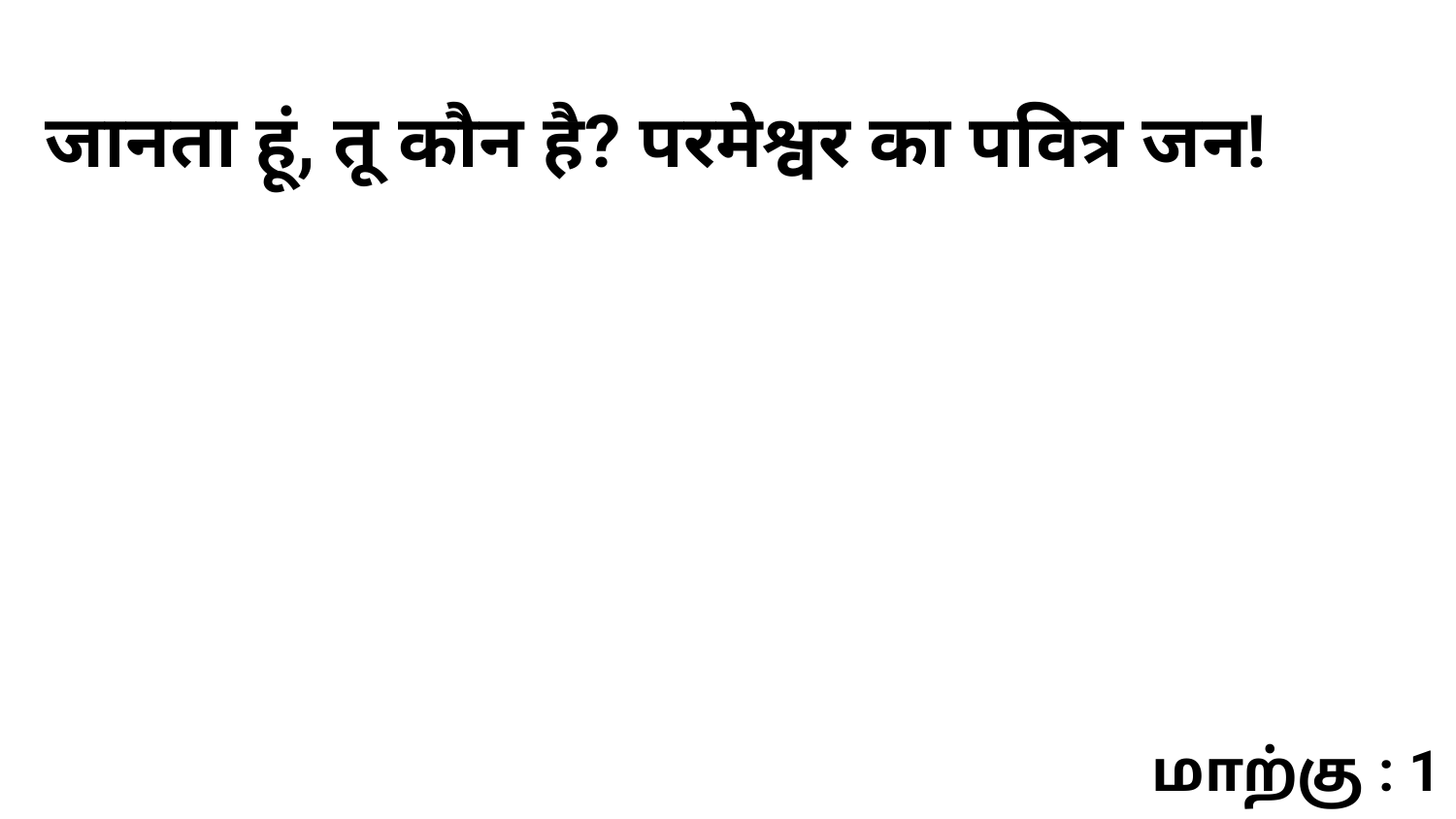

जानता हूं, तू कौन है? परमेश्वर का पवित्र जन!
மாற்கு : 1